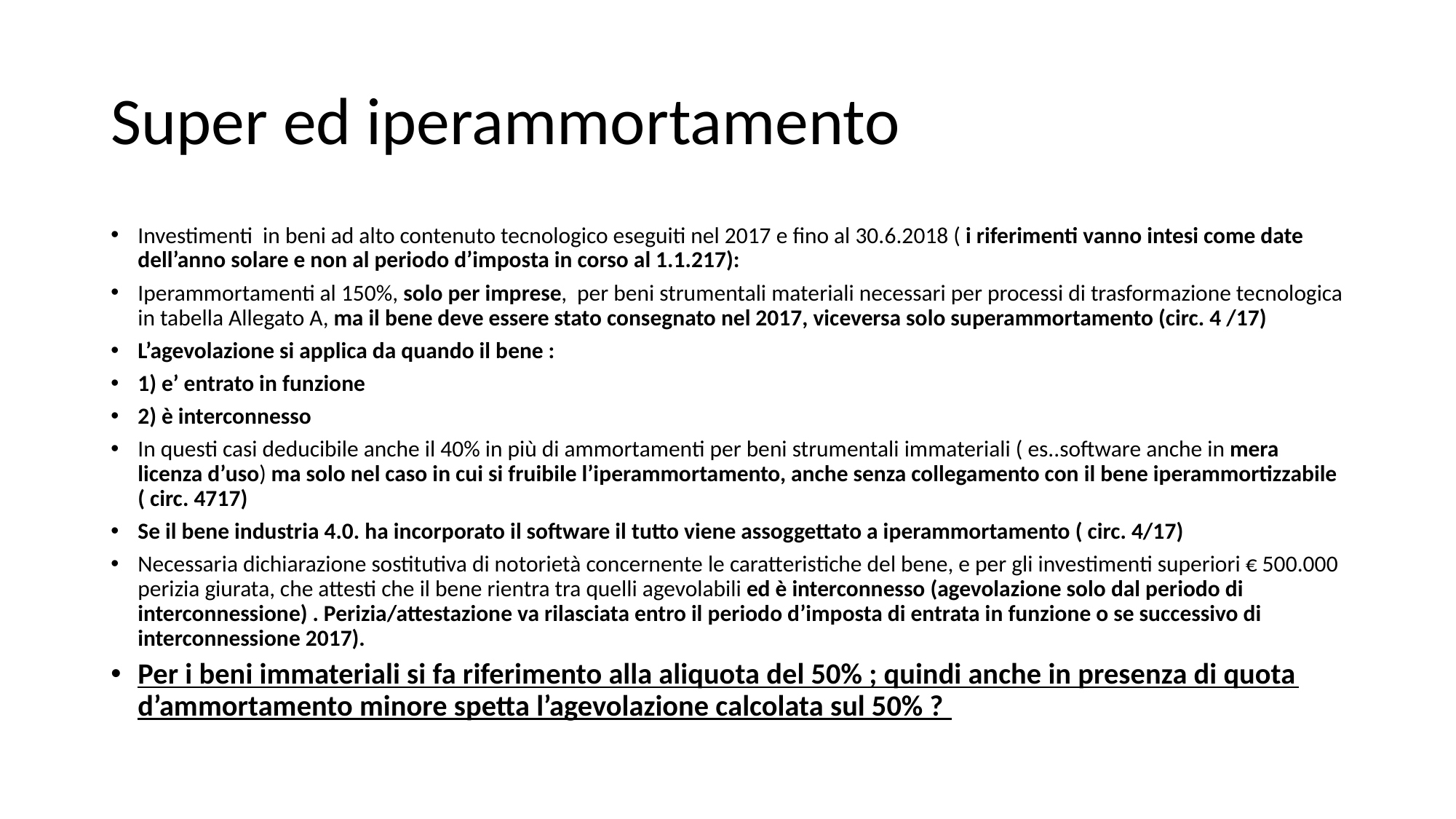

# Super ed iperammortamento
Investimenti  in beni ad alto contenuto tecnologico eseguiti nel 2017 e fino al 30.6.2018 ( i riferimenti vanno intesi come date dell’anno solare e non al periodo d’imposta in corso al 1.1.217):
Iperammortamenti al 150%, solo per imprese,  per beni strumentali materiali necessari per processi di trasformazione tecnologica in tabella Allegato A, ma il bene deve essere stato consegnato nel 2017, viceversa solo superammortamento (circ. 4 /17)
L’agevolazione si applica da quando il bene :
1) e’ entrato in funzione
2) è interconnesso
In questi casi deducibile anche il 40% in più di ammortamenti per beni strumentali immateriali ( es..software anche in mera licenza d’uso) ma solo nel caso in cui si fruibile l’iperammortamento, anche senza collegamento con il bene iperammortizzabile ( circ. 4717)
Se il bene industria 4.0. ha incorporato il software il tutto viene assoggettato a iperammortamento ( circ. 4/17)
Necessaria dichiarazione sostitutiva di notorietà concernente le caratteristiche del bene, e per gli investimenti superiori € 500.000 perizia giurata, che attesti che il bene rientra tra quelli agevolabili ed è interconnesso (agevolazione solo dal periodo di interconnessione) . Perizia/attestazione va rilasciata entro il periodo d’imposta di entrata in funzione o se successivo di interconnessione 2017).
Per i beni immateriali si fa riferimento alla aliquota del 50% ; quindi anche in presenza di quota d’ammortamento minore spetta l’agevolazione calcolata sul 50% ?